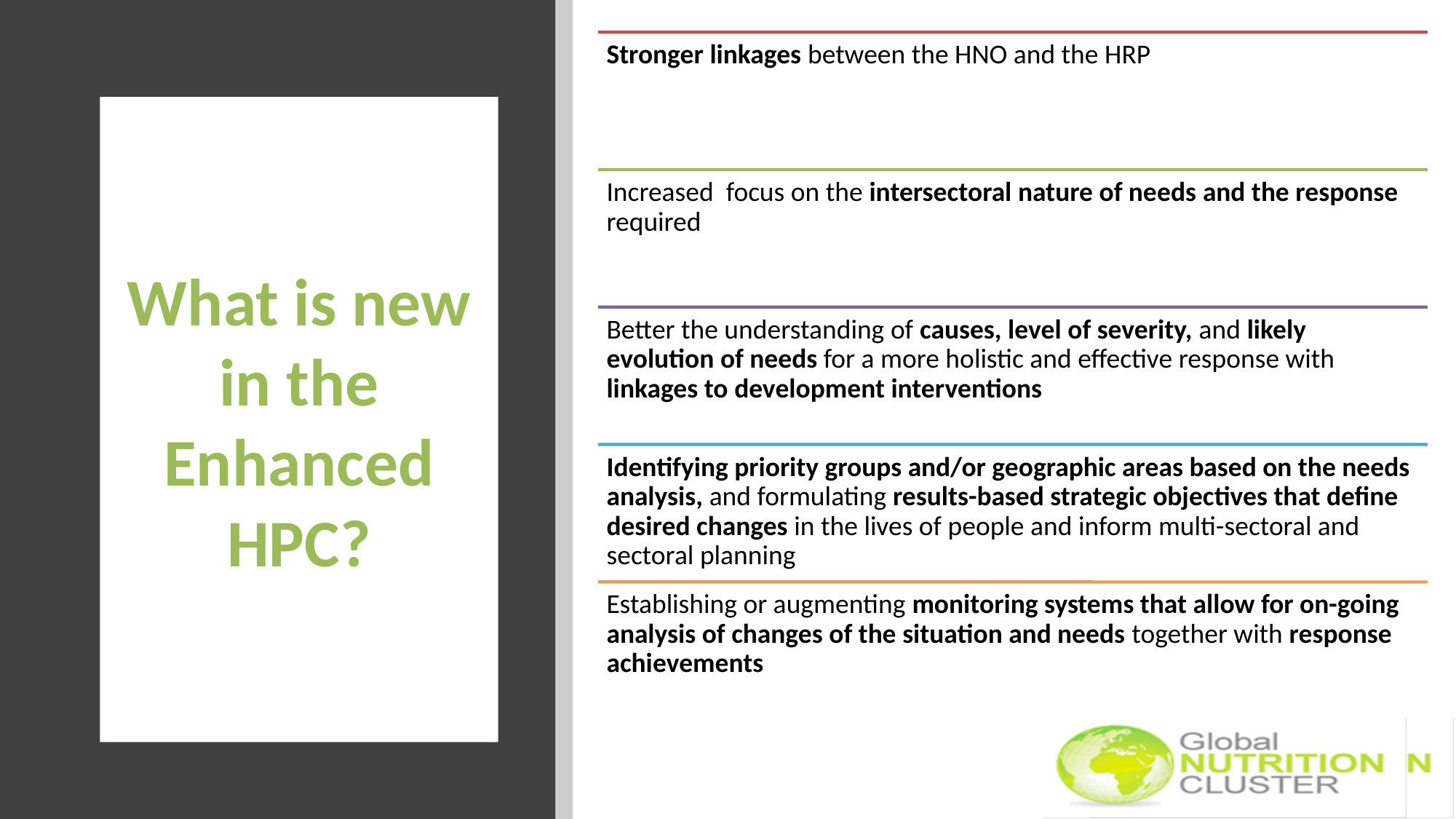

Stronger linkages between the HNO and the HRP
Increased  focus on the intersectoral nature of needs and the response required
Better the understanding of causes, level of severity, and likely evolution of needs for a more holistic and effective response with linkages to development interventions
Identifying priority groups and/or geographic areas based on the needs analysis, and formulating results-based strategic objectives that define desired changes in the lives of people and inform multi-sectoral and sectoral planning
Establishing or augmenting monitoring systems that allow for on-going analysis of changes of the situation and needs together with response achievements
# What is new in the Enhanced HPC?